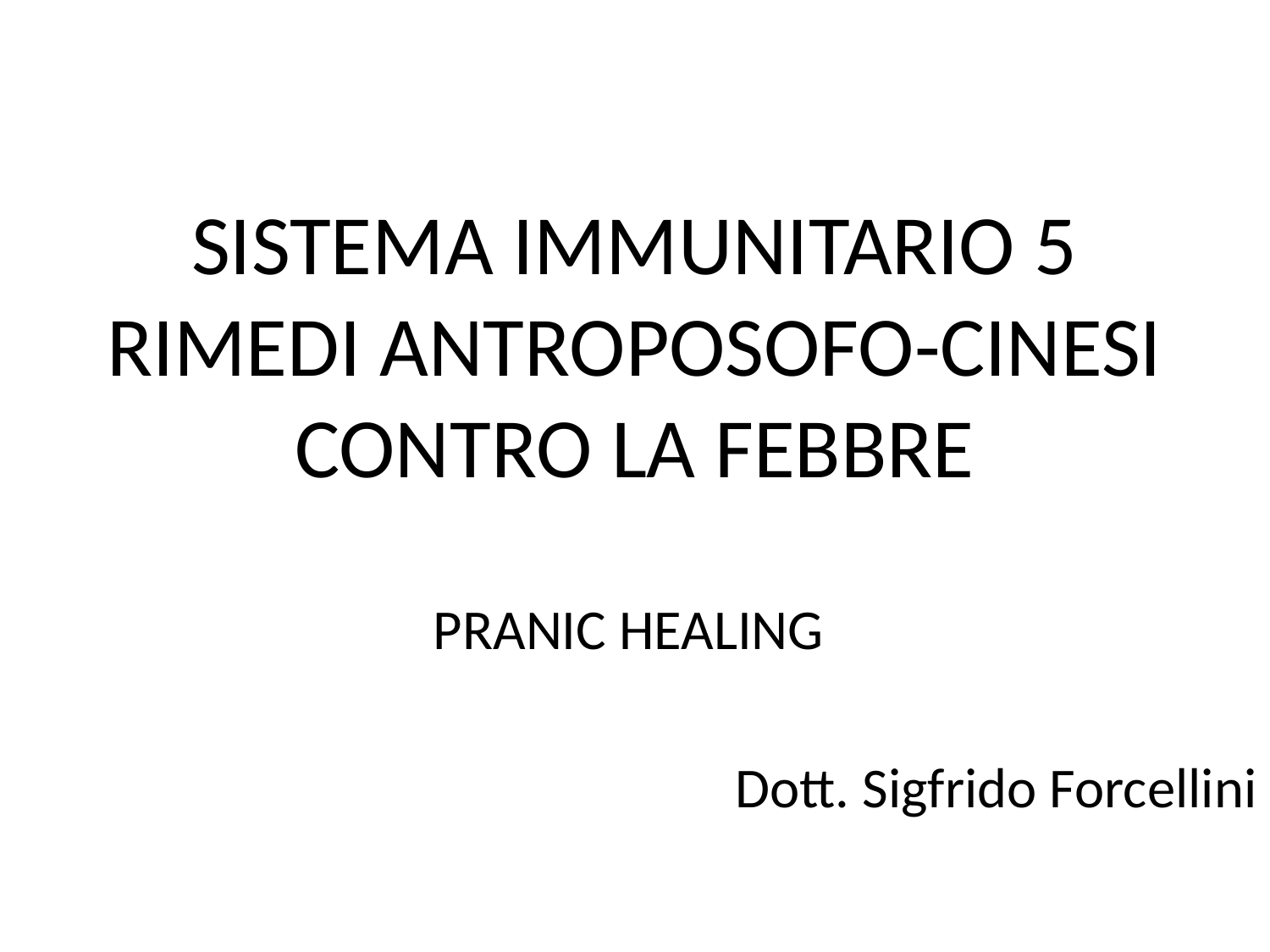

# SISTEMA IMMUNITARIO 5 RIMEDI ANTROPOSOFO-CINESI CONTRO LA FEBBRE

PRANIC HEALING

	Dott. Sigfrido Forcellini